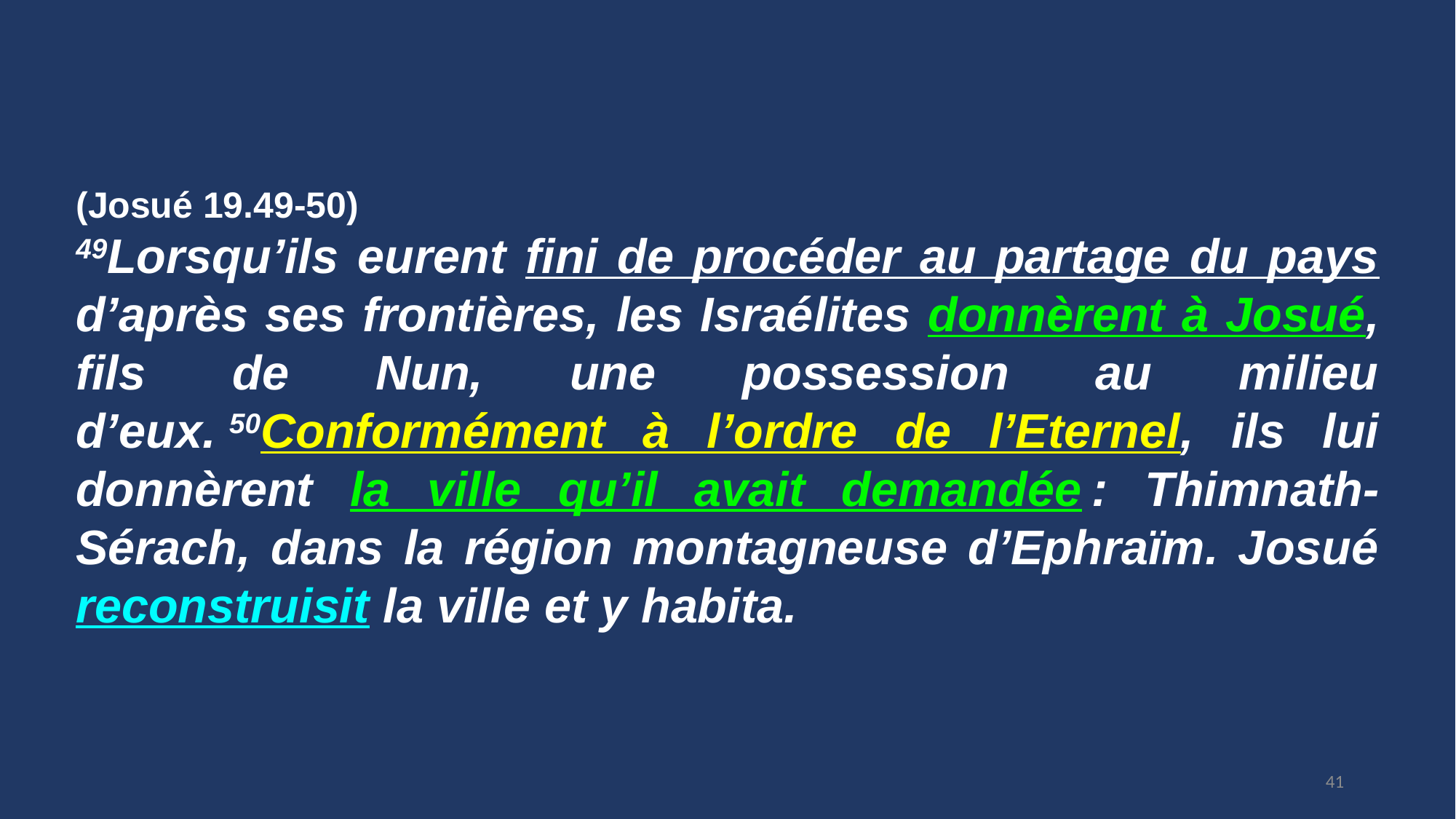

(Josué 19.49-50)
49Lorsqu’ils eurent fini de procéder au partage du pays d’après ses frontières, les Israélites donnèrent à Josué, fils de Nun, une possession au milieu d’eux. 50Conformément à l’ordre de l’Eternel, ils lui donnèrent la ville qu’il avait demandée : Thimnath-Sérach, dans la région montagneuse d’Ephraïm. Josué reconstruisit la ville et y habita.
41